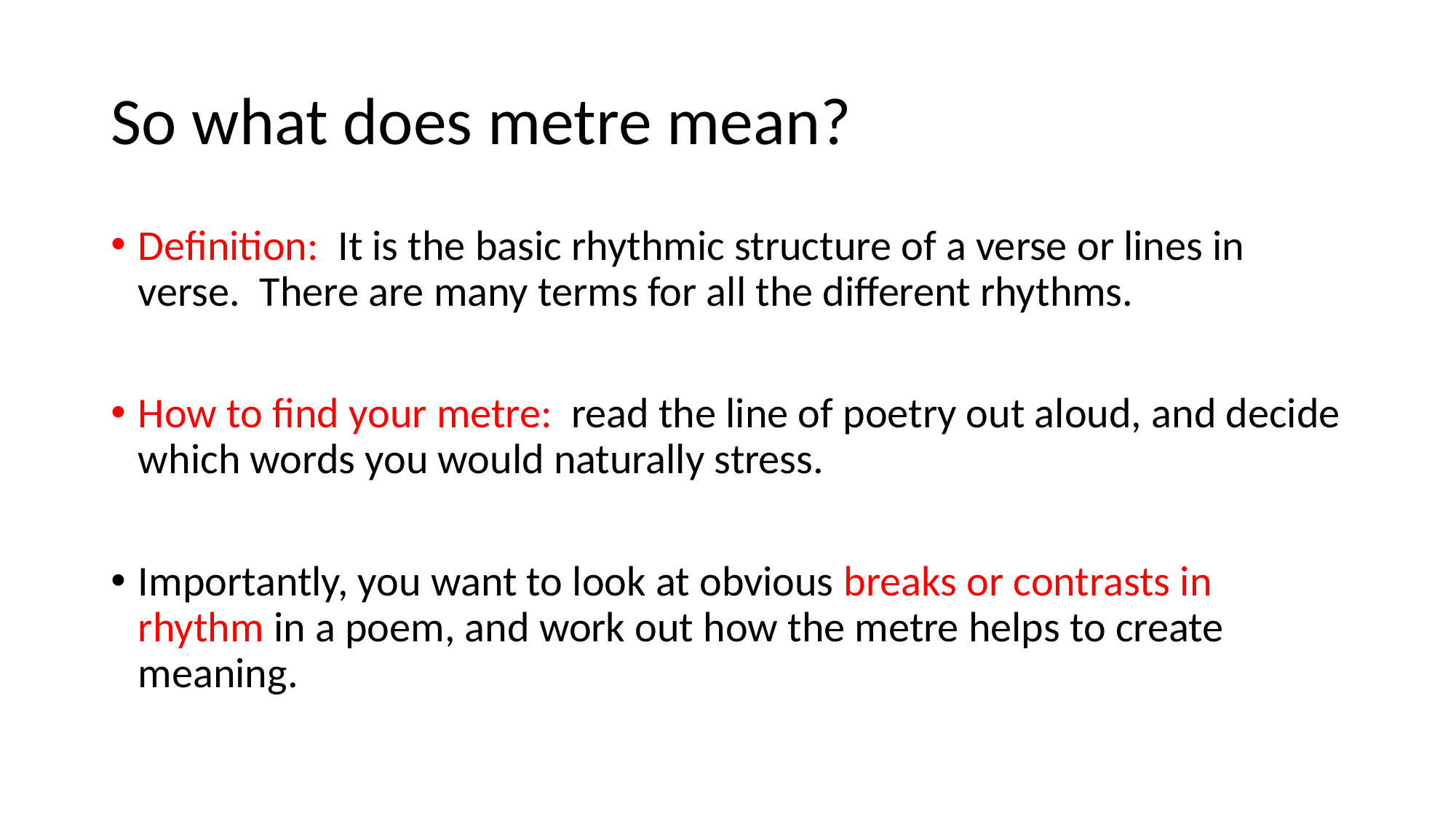

# So what does metre mean?
Definition:  It is the basic rhythmic structure of a verse or lines in verse.  There are many terms for all the different rhythms.

How to find your metre:  read the line of poetry out aloud, and decide which words you would naturally stress.

Importantly, you want to look at obvious breaks or contrasts in rhythm in a poem, and work out how the metre helps to create meaning.